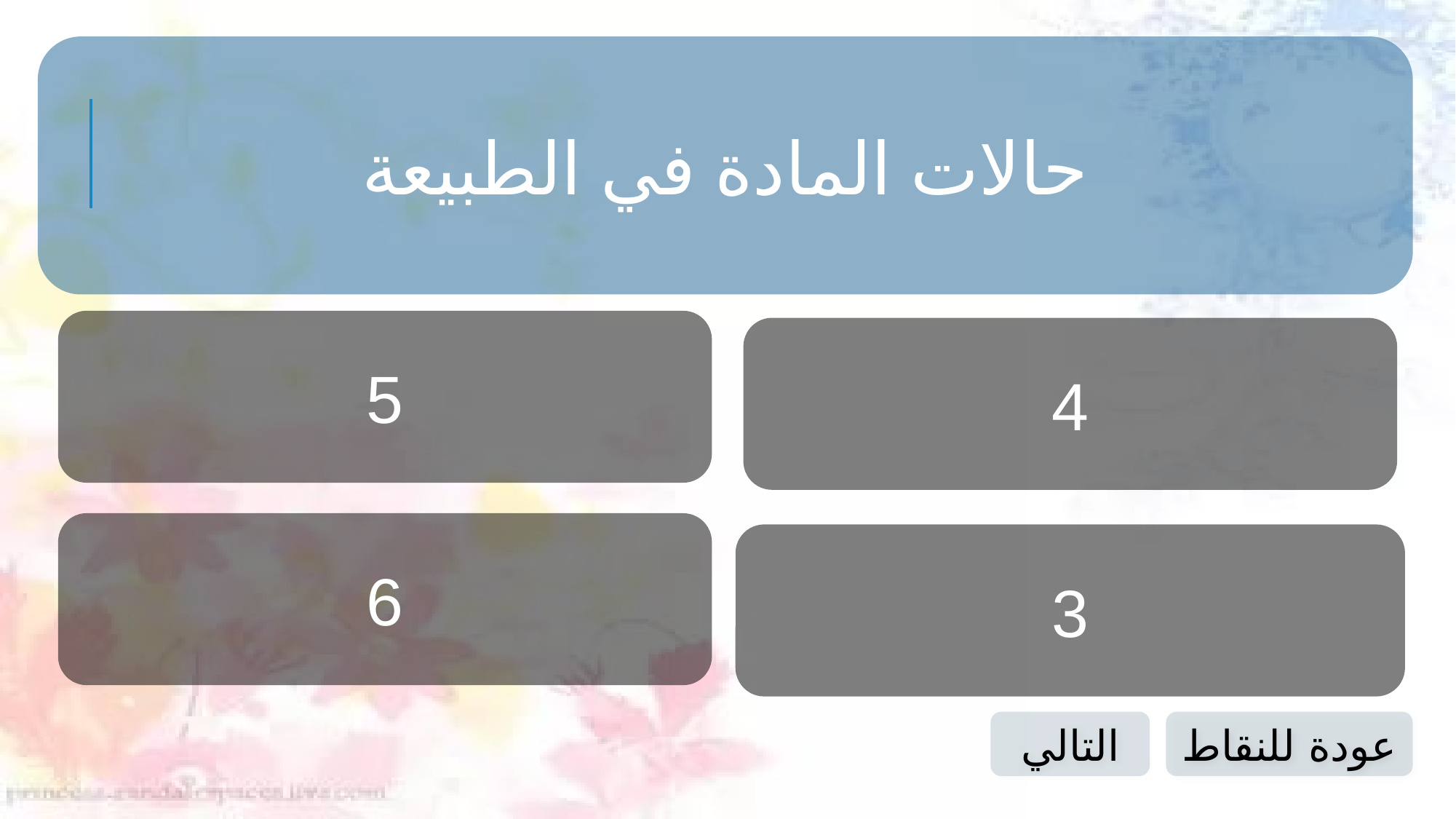

حالات المادة في الطبيعة
5
4
6
3
التالي
عودة للنقاط